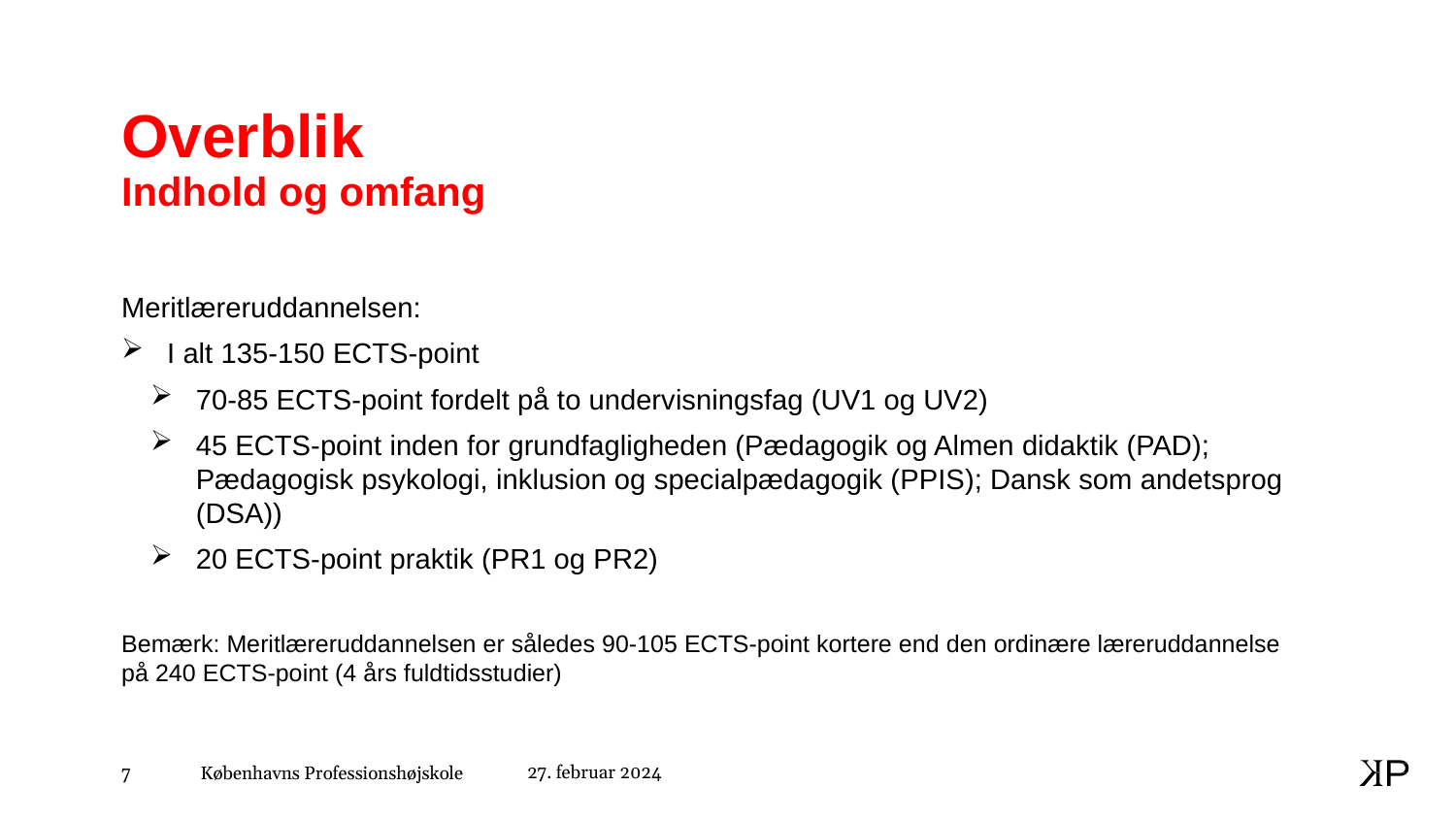

# Overblik Indhold og omfang
Meritlæreruddannelsen:
I alt 135-150 ECTS-point
70-85 ECTS-point fordelt på to undervisningsfag (UV1 og UV2)
45 ECTS-point inden for grundfagligheden (Pædagogik og Almen didaktik (PAD); Pædagogisk psykologi, inklusion og specialpædagogik (PPIS); Dansk som andetsprog (DSA))
20 ECTS-point praktik (PR1 og PR2)

Bemærk: Meritlæreruddannelsen er således 90-105 ECTS-point kortere end den ordinære læreruddannelse på 240 ECTS-point (4 års fuldtidsstudier)
27. februar 2024